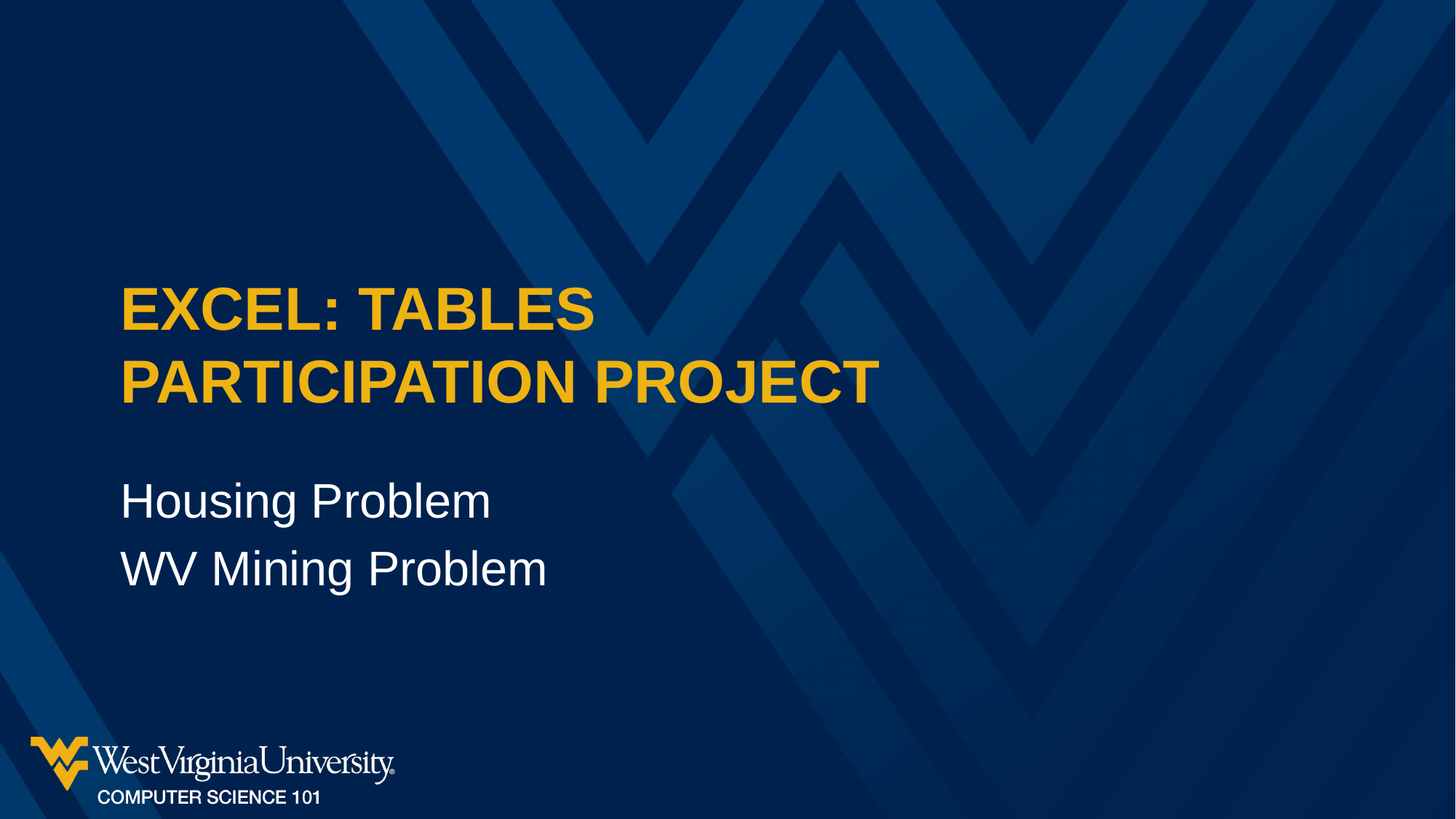

# Excel: Tables Participation Project
Housing Problem
WV Mining Problem